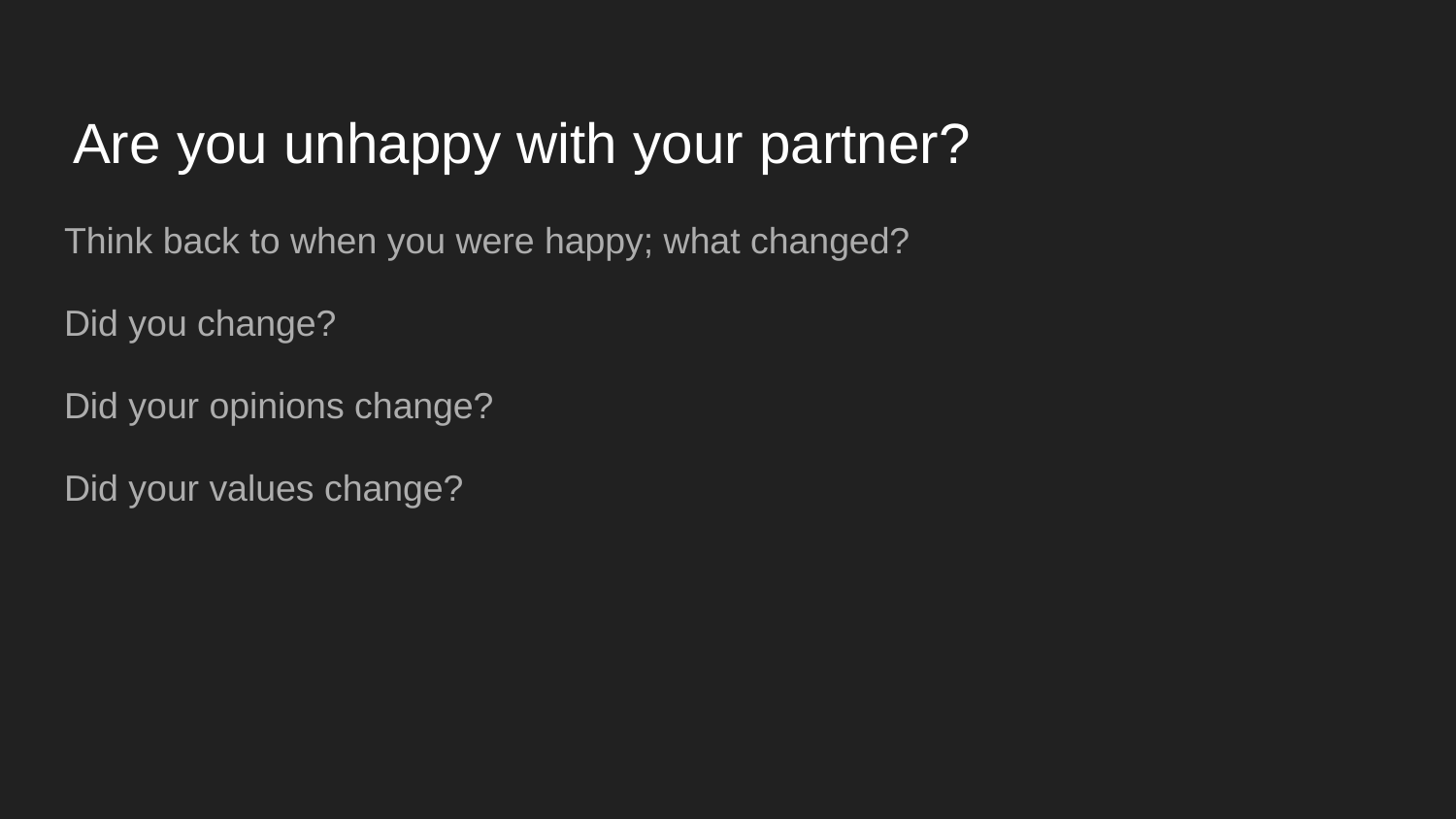

# Are you unhappy with your partner?

Think back to when you were happy; what changed?
Did you change?
Did your opinions change?
Did your values change?